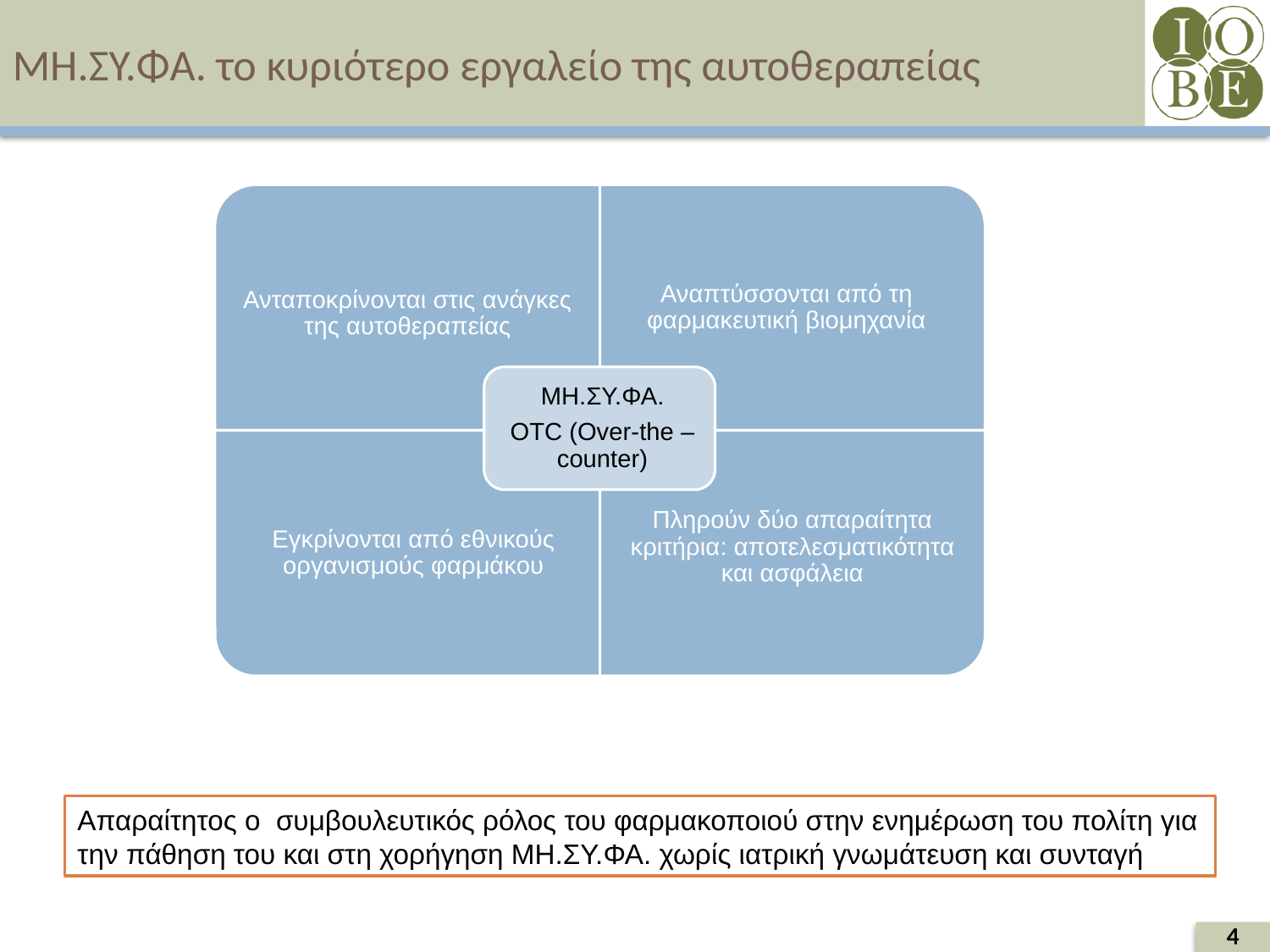

# ΜΗ.ΣΥ.ΦΑ. το κυριότερο εργαλείο της αυτοθεραπείας
Ανταποκρίνονται στις ανάγκες της αυτοθεραπείας
Αναπτύσσονται από τη φαρμακευτική βιομηχανία
Εγκρίνονται από εθνικούς οργανισμούς φαρμάκου
Πληρούν δύο απαραίτητα κριτήρια: αποτελεσματικότητα και ασφάλεια
ΜΗ.ΣΥ.ΦΑ.
OTC (Over-the –counter)
Απαραίτητος ο  συμβουλευτικός ρόλος του φαρμακοποιού στην ενημέρωση του πολίτη για την πάθηση του και στη χορήγηση ΜΗ.ΣΥ.ΦΑ. χωρίς ιατρική γνωμάτευση και συνταγή
4